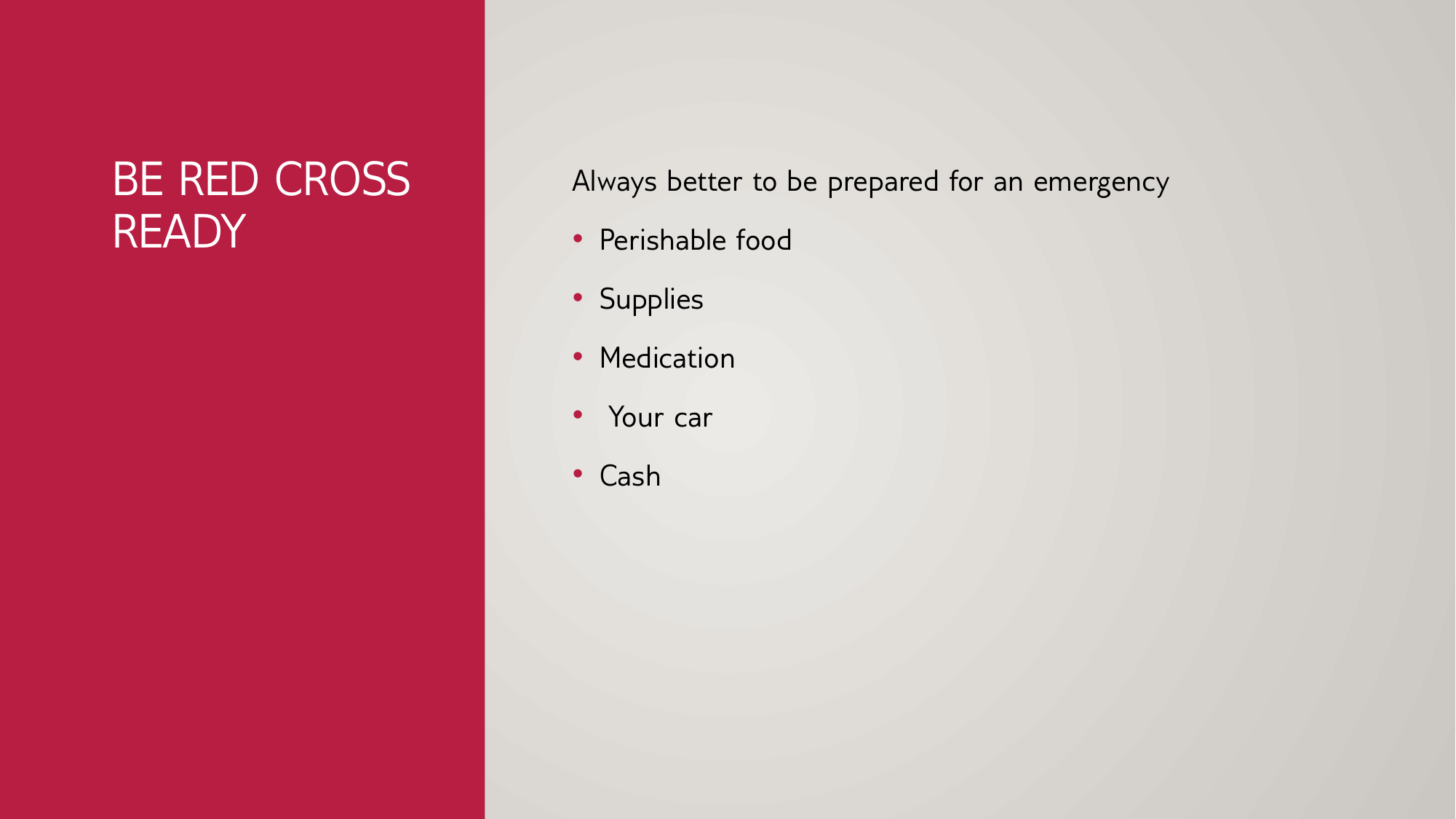

# Be Red Cross Ready
Always better to be prepared for an emergency
Perishable food
Supplies
Medication
 Your car
Cash